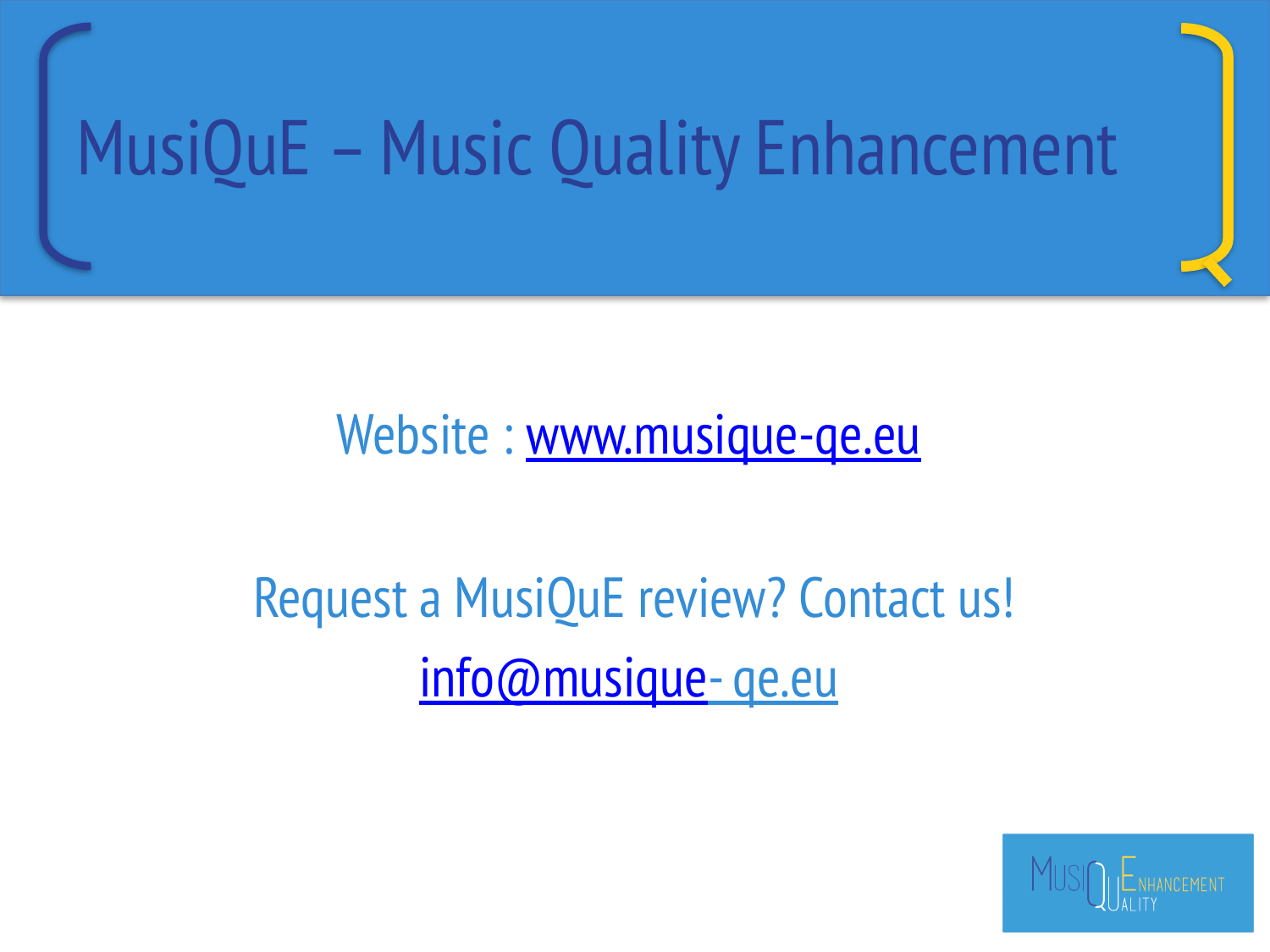

# MusiQuE – Music Quality Enhancement

Website : www.musique-qe.eu

Request a MusiQuE review? Contact us!
info@musique- qe.eu